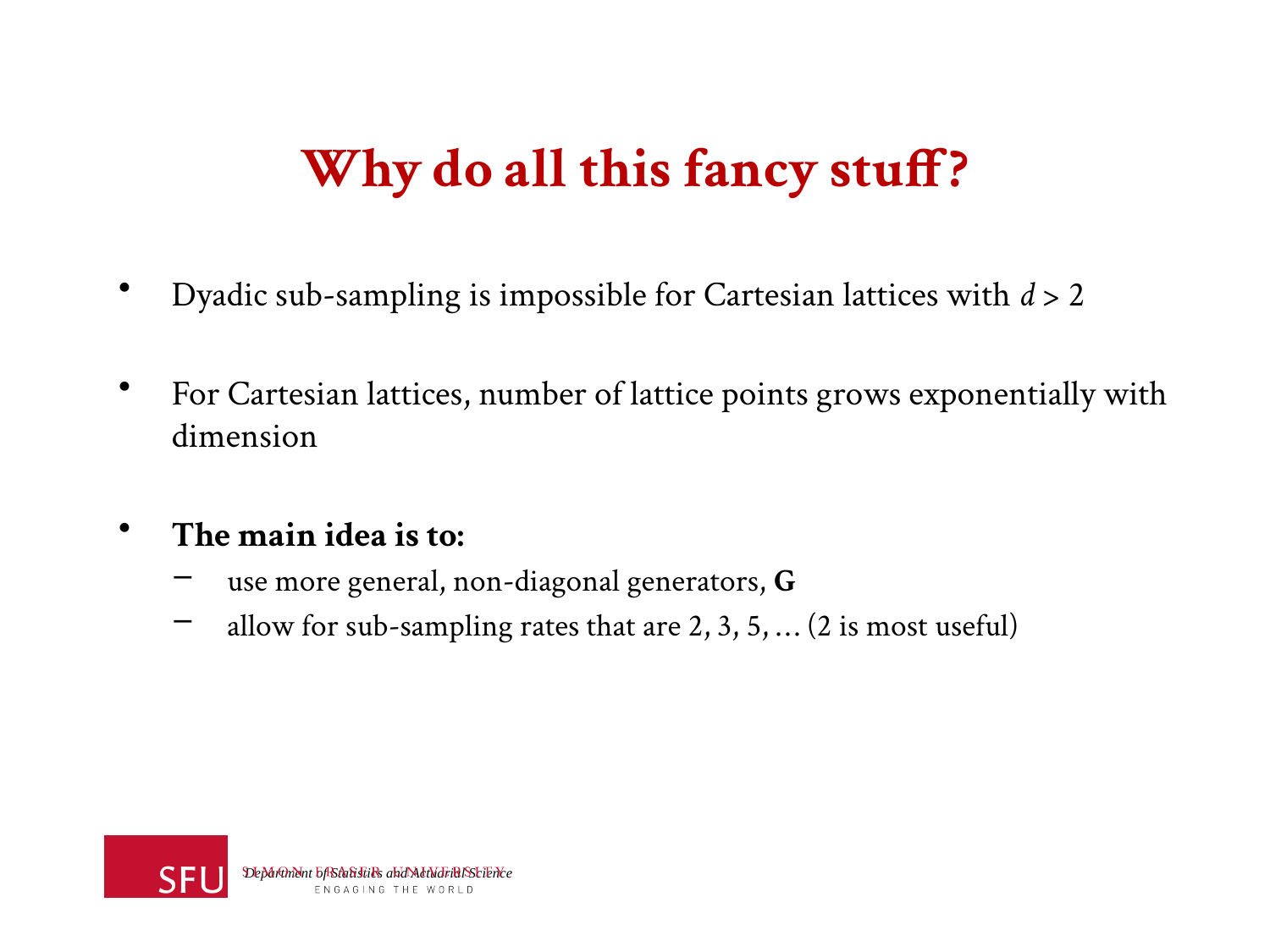

# Why do all this fancy stuff?
Dyadic sub-sampling is impossible for Cartesian lattices with d > 2

For Cartesian lattices, number of lattice points grows exponentially with dimension

The main idea is to:
use more general, non-diagonal generators, G
allow for sub-sampling rates that are 2, 3, 5, … (2 is most useful)